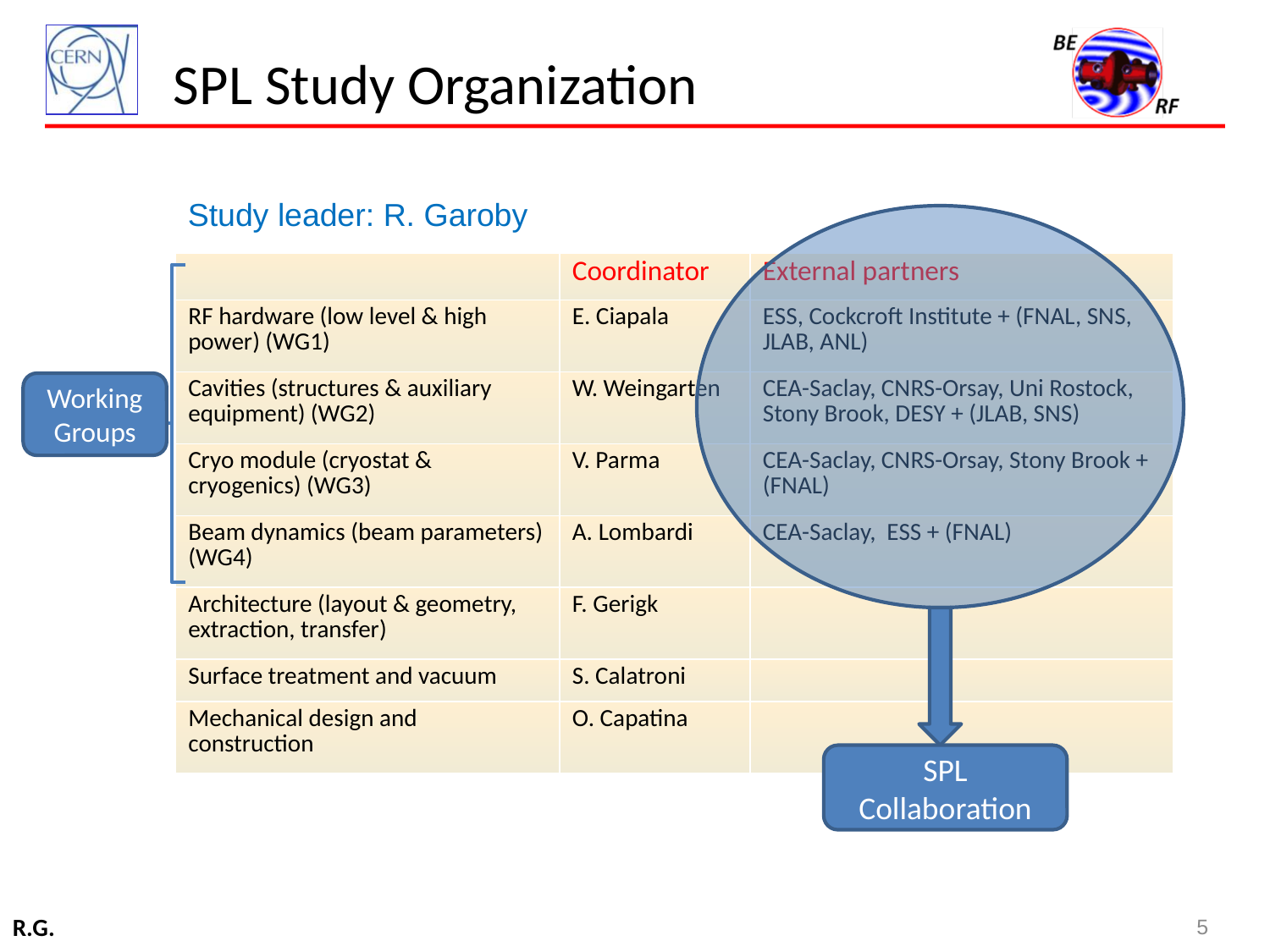

# SPL Study Organization
Study leader: R. Garoby

SPL Collaboration
|  | Coordinator | External partners |
| --- | --- | --- |
| RF hardware (low level & high power) (WG1) | E. Ciapala | ESS, Cockcroft Institute + (FNAL, SNS, JLAB, ANL) |
| Cavities (structures & auxiliary equipment) (WG2) | W. Weingarten | CEA-Saclay, CNRS-Orsay, Uni Rostock, Stony Brook, DESY + (JLAB, SNS) |
| Cryo module (cryostat & cryogenics) (WG3) | V. Parma | CEA-Saclay, CNRS-Orsay, Stony Brook + (FNAL) |
| Beam dynamics (beam parameters) (WG4) | A. Lombardi | CEA-Saclay, ESS + (FNAL) |
| Architecture (layout & geometry, extraction, transfer) | F. Gerigk |  |
| Surface treatment and vacuum | S. Calatroni |  |
| Mechanical design and construction | O. Capatina |  |

Working Groups
R.G.
5